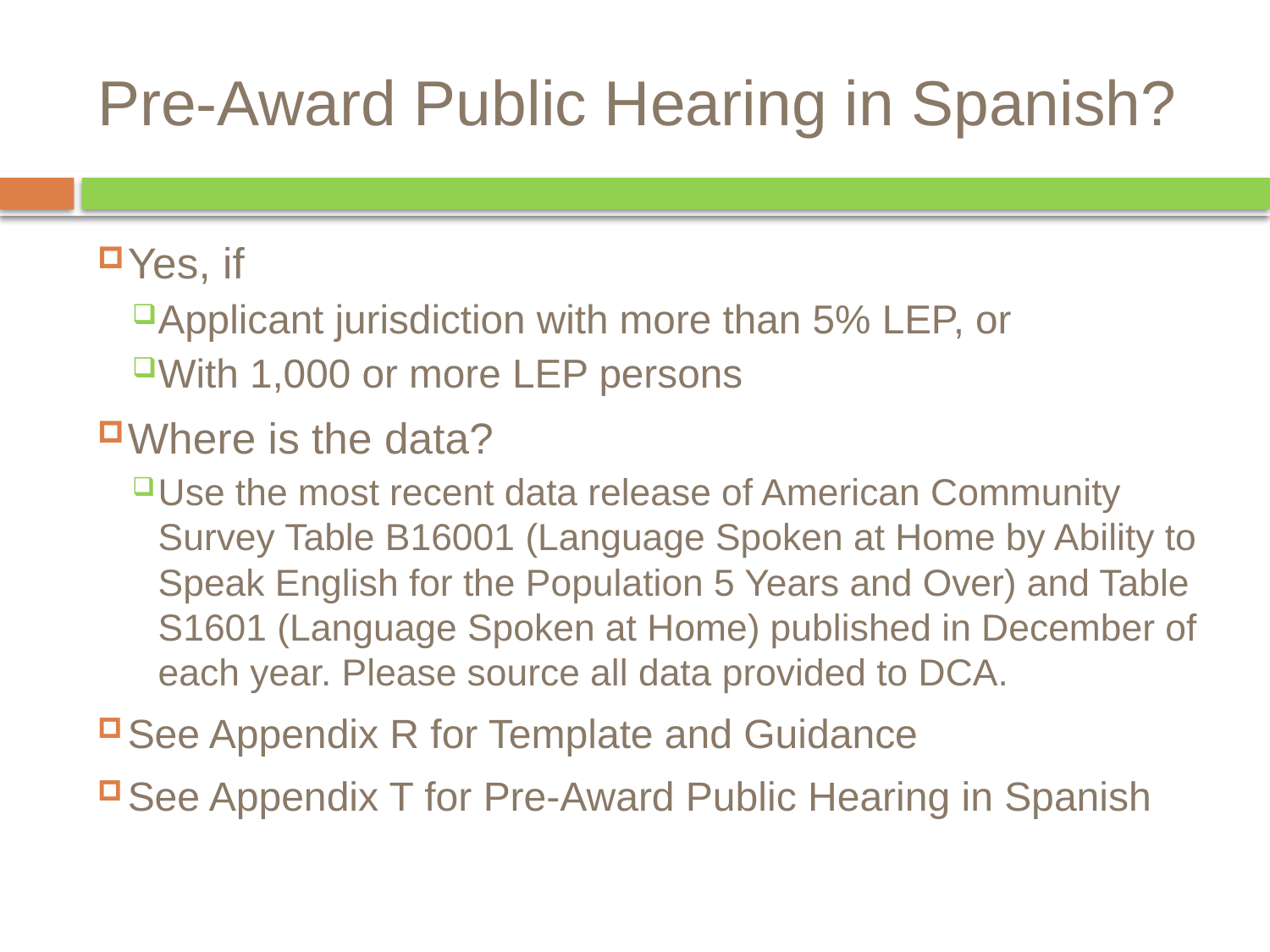

# Pre-Award Public Hearing in Spanish?
Yes, if
Applicant jurisdiction with more than 5% LEP, or
With 1,000 or more LEP persons
Where is the data?
Use the most recent data release of American Community Survey Table B16001 (Language Spoken at Home by Ability to Speak English for the Population 5 Years and Over) and Table S1601 (Language Spoken at Home) published in December of each year. Please source all data provided to DCA.
See Appendix R for Template and Guidance
See Appendix T for Pre-Award Public Hearing in Spanish